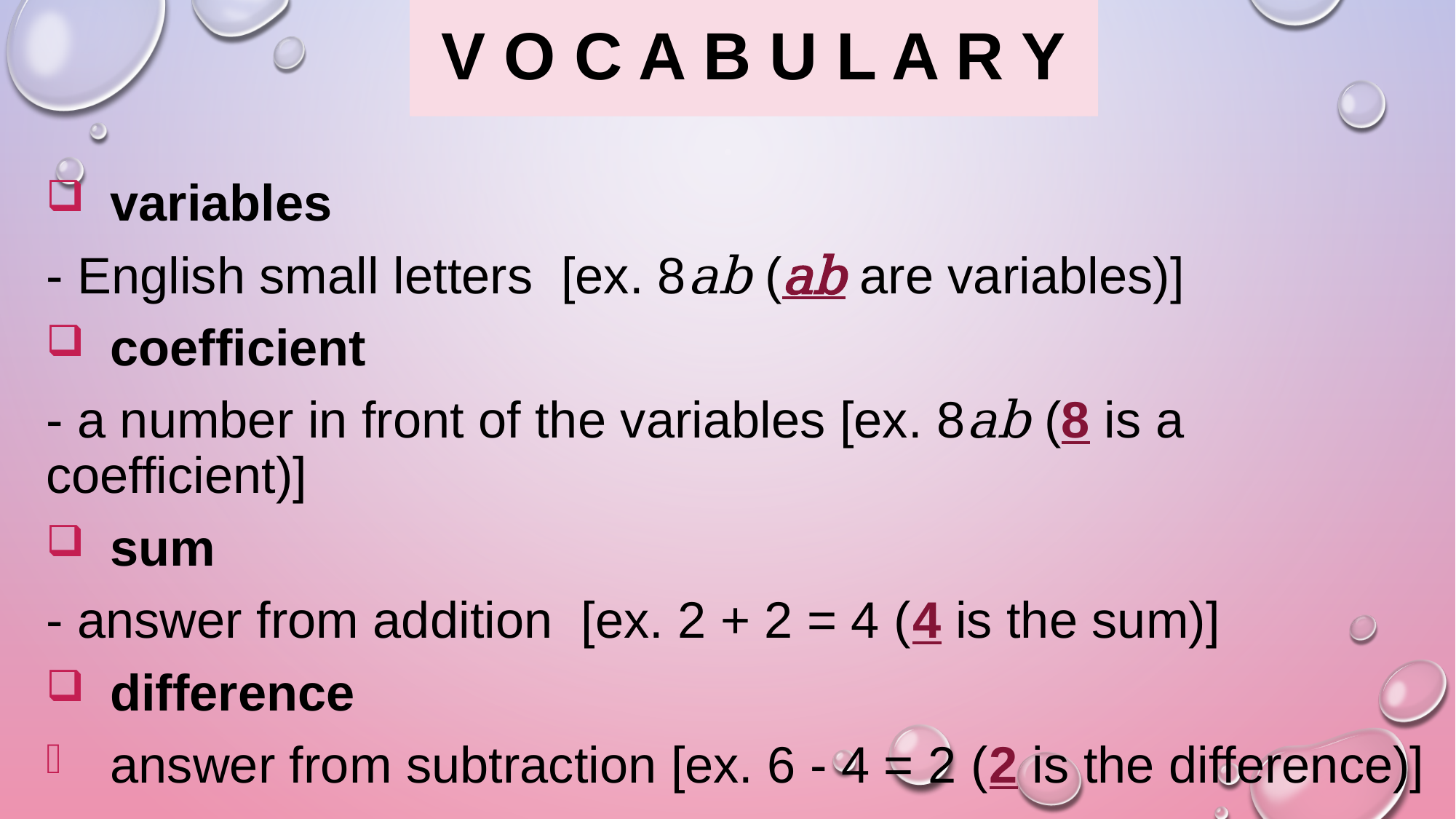

# V o c a b u l a r y
variables
- English small letters  [ex. 8ab (ab are variables)]
coefficient
- a number in front of the variables [ex. 8ab (8 is a coefficient)]
sum
- answer from addition  [ex. 2 + 2 = 4 (4 is the sum)]
difference
answer from subtraction [ex. 6 - 4 = 2 (2 is the difference)]